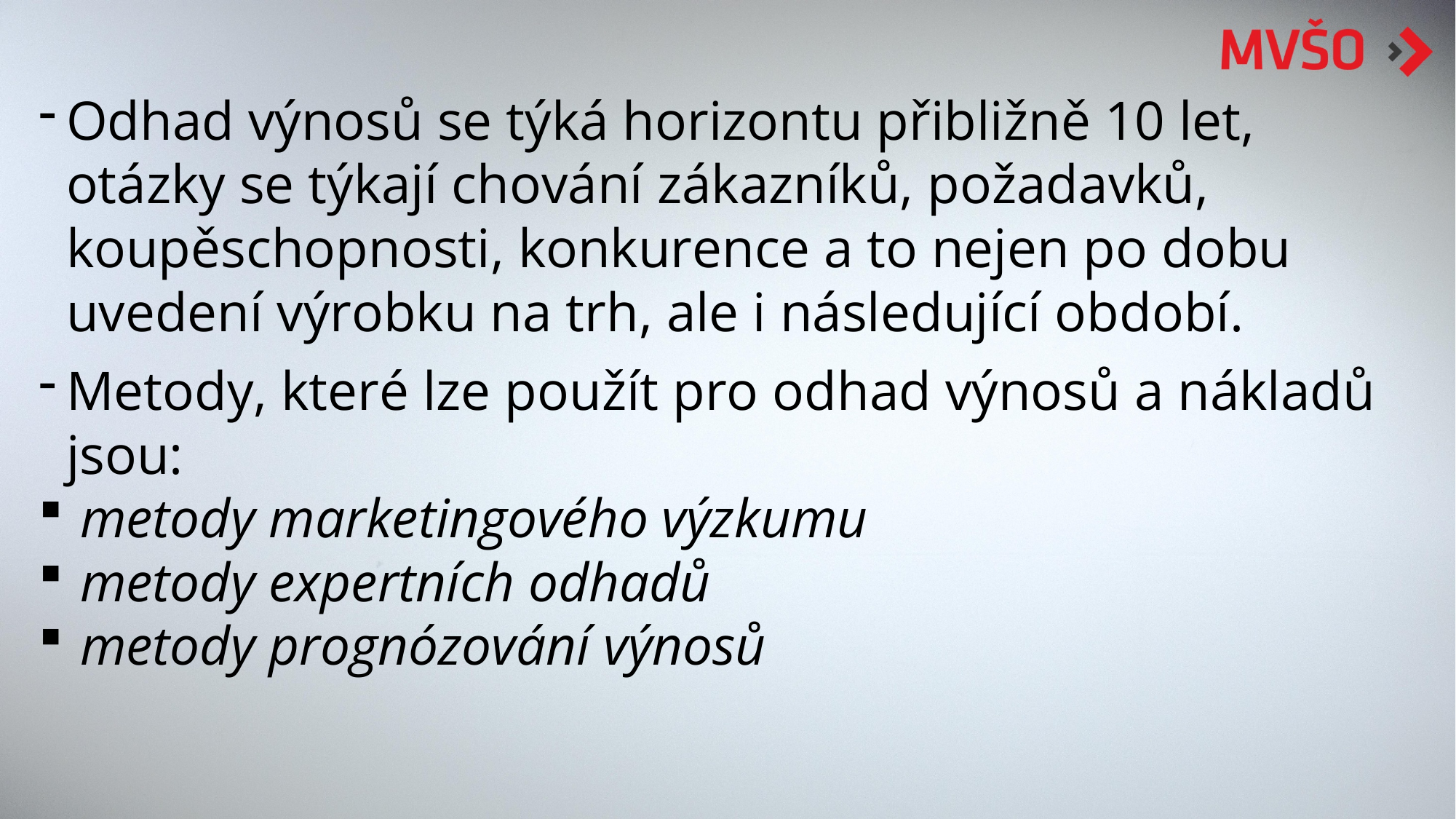

Odhad výnosů se týká horizontu přibližně 10 let, otázky se týkají chování zákazníků, požadavků, koupěschopnosti, konkurence a to nejen po dobu uvedení výrobku na trh, ale i následující období.
Metody, které lze použít pro odhad výnosů a nákladů jsou:
 metody marketingového výzkumu
 metody expertních odhadů
 metody prognózování výnosů